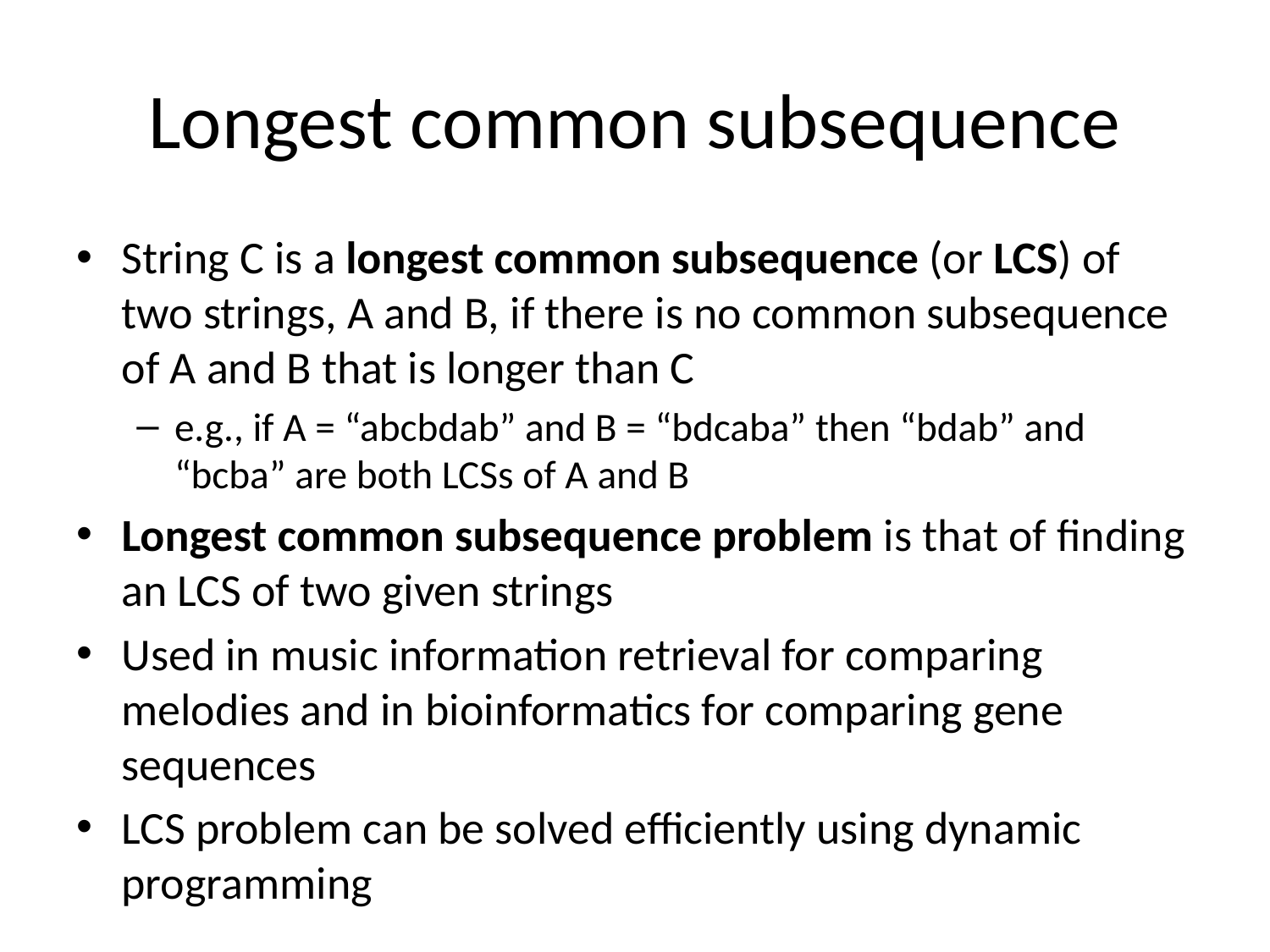

# Longest common subsequence
String C is a longest common subsequence (or LCS) of two strings, A and B, if there is no common subsequence of A and B that is longer than C
e.g., if A = “abcbdab” and B = “bdcaba” then “bdab” and “bcba” are both LCSs of A and B
Longest common subsequence problem is that of finding an LCS of two given strings
Used in music information retrieval for comparing melodies and in bioinformatics for comparing gene sequences
LCS problem can be solved efficiently using dynamic programming